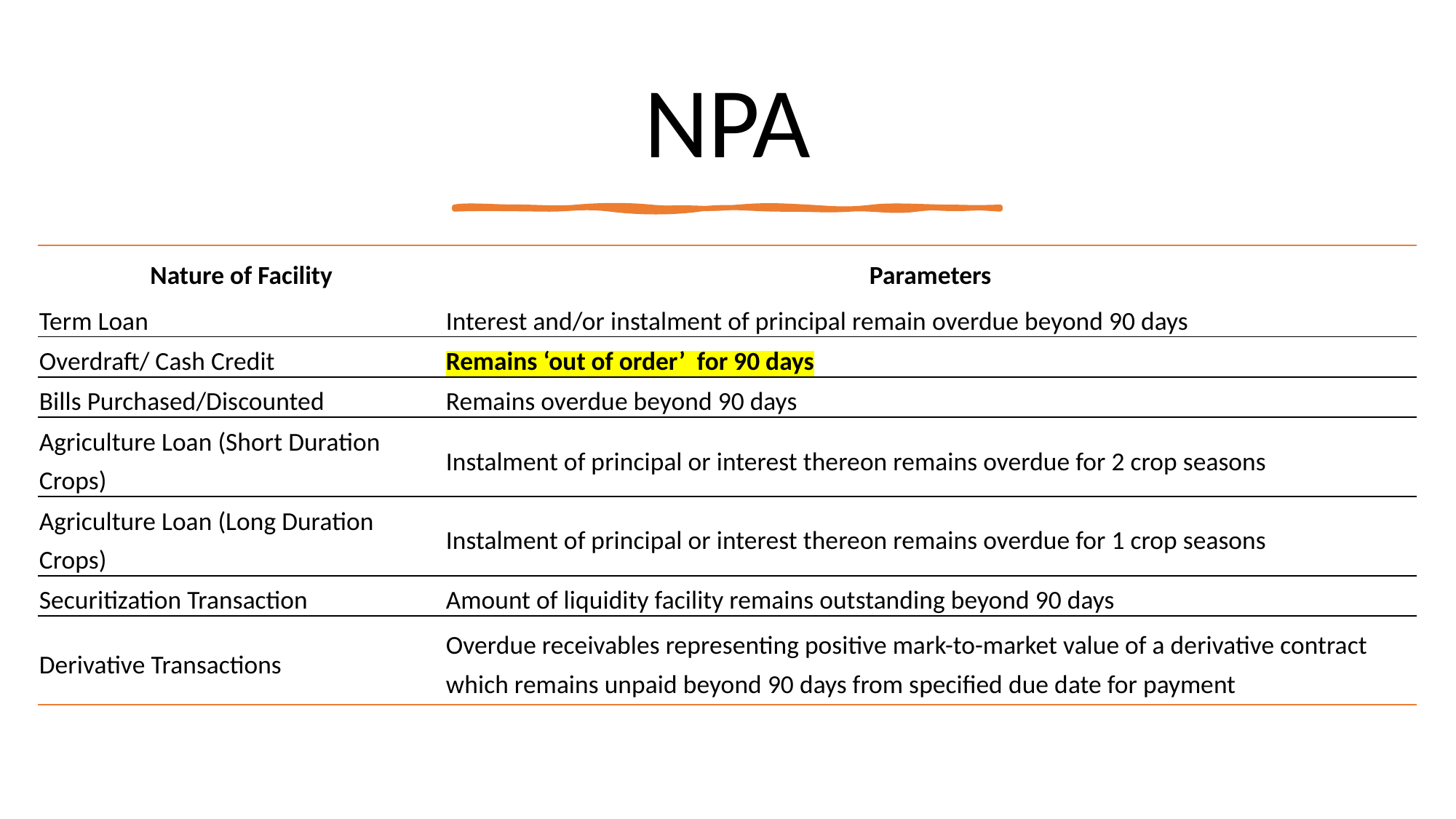

# NPA

| Nature of Facility | Parameters |
| --- | --- |
| Term Loan | Interest and/or instalment of principal remain overdue beyond 90 days |
| Overdraft/ Cash Credit | Remains ‘out of order’ for 90 days |
| Bills Purchased/Discounted | Remains overdue beyond 90 days |
| Agriculture Loan (Short Duration Crops) | Instalment of principal or interest thereon remains overdue for 2 crop seasons |
| Agriculture Loan (Long Duration Crops) | Instalment of principal or interest thereon remains overdue for 1 crop seasons |
| Securitization Transaction | Amount of liquidity facility remains outstanding beyond 90 days |
| Derivative Transactions | Overdue receivables representing positive mark-to-market value of a derivative contract which remains unpaid beyond 90 days from specified due date for payment |